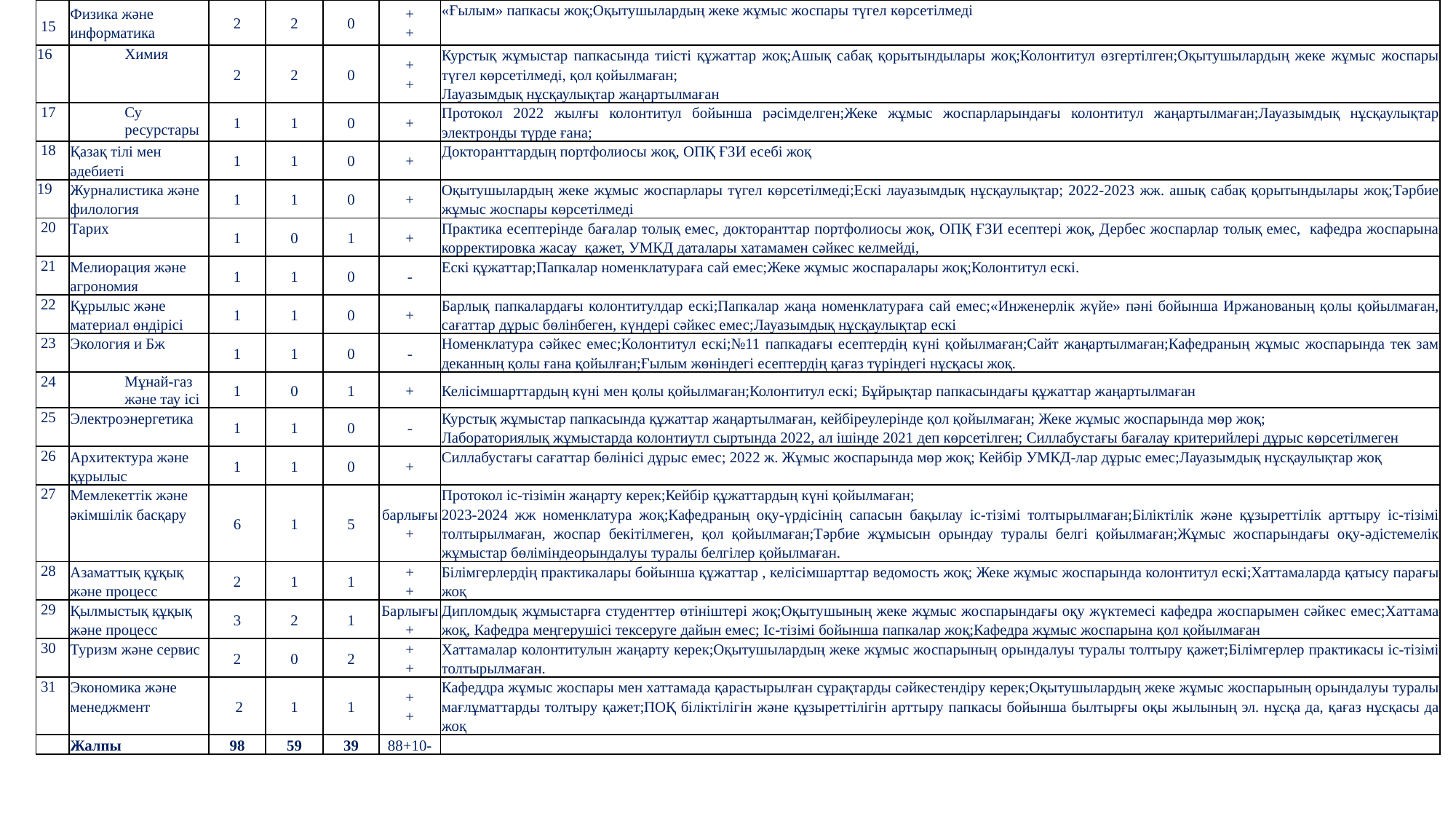

| 15 | Физика және информатика | 2 | 2 | 0 | + + | «Ғылым» папкасы жоқ;Оқытушылардың жеке жұмыс жоспары түгел көрсетілмеді |
| --- | --- | --- | --- | --- | --- | --- |
| 16 | Химия | 2 | 2 | 0 | + + | Курстық жұмыстар папкасында тиісті құжаттар жоқ;Ашық сабақ қорытындылары жоқ;Колонтитул өзгертілген;Оқытушылардың жеке жұмыс жоспары түгел көрсетілмеді, қол қойылмаған; Лауазымдық нұсқаулықтар жаңартылмаған |
| 17 | Су ресурстары | 1 | 1 | 0 | + | Протокол 2022 жылғы колонтитул бойынша рәсімделген;Жеке жұмыс жоспарларындағы колонтитул жаңартылмаған;Лауазымдық нұсқаулықтар электронды түрде ғана; |
| 18 | Қазақ тілі мен әдебиеті | 1 | 1 | 0 | + | Докторанттардың портфолиосы жоқ, ОПҚ ҒЗИ есебі жоқ |
| 19 | Журналистика және филология | 1 | 1 | 0 | + | Оқытушылардың жеке жұмыс жоспарлары түгел көрсетілмеді;Ескі лауазымдық нұсқаулықтар; 2022-2023 жж. ашық сабақ қорытындылары жоқ;Тәрбие жұмыс жоспары көрсетілмеді |
| 20 | Тарих | 1 | 0 | 1 | + | Практика есептерінде бағалар толық емес, докторанттар портфолиосы жоқ, ОПҚ ҒЗИ есептері жоқ, Дербес жоспарлар толық емес, кафедра жоспарына корректировка жасау қажет, УМКД даталары хатамамен сәйкес келмейді, |
| 21 | Мелиорация және агрономия | 1 | 1 | 0 | - | Ескі құжаттар;Папкалар номенклатураға сай емес;Жеке жұмыс жоспаралары жоқ;Колонтитул ескі. |
| 22 | Құрылыс және материал өндірісі | 1 | 1 | 0 | + | Барлық папкалардағы колонтитулдар ескі;Папкалар жаңа номенклатураға сай емес;«Инженерлік жүйе» пәні бойынша Иржанованың қолы қойылмаған, сағаттар дұрыс бөлінбеген, күндері сәйкес емес;Лауазымдық нұсқаулықтар ескі |
| 23 | Экология и Бж | 1 | 1 | 0 | - | Номенклатура сәйкес емес;Колонтитул ескі;№11 папкадағы есептердің күні қойылмаған;Сайт жаңартылмаған;Кафедраның жұмыс жоспарында тек зам деканның қолы ғана қойылған;Ғылым жөніндегі есептердің қағаз түріндегі нұсқасы жоқ. |
| 24 | Мұнай-газ және тау ісі | 1 | 0 | 1 | + | Келісімшарттардың күні мен қолы қойылмаған;Колонтитул ескі; Бұйрықтар папкасындағы құжаттар жаңартылмаған |
| 25 | Электроэнергетика | 1 | 1 | 0 | - | Курстық жұмыстар папкасында құжаттар жаңартылмаған, кейбіреулерінде қол қойылмаған; Жеке жұмыс жоспарында мөр жоқ; Лабораториялық жұмыстарда колонтиутл сыртында 2022, ал ішінде 2021 деп көрсетілген; Силлабустағы бағалау критерийлері дұрыс көрсетілмеген |
| 26 | Архитектура және құрылыс | 1 | 1 | 0 | + | Силлабустағы сағаттар бөлінісі дұрыс емес; 2022 ж. Жұмыс жоспарында мөр жоқ; Кейбір УМКД-лар дұрыс емес;Лауазымдық нұсқаулықтар жоқ |
| 27 | Мемлекеттік және әкімшілік басқару | 6 | 1 | 5 | барлығы + | Протокол іс-тізімін жаңарту керек;Кейбір құжаттардың күні қойылмаған; 2023-2024 жж номенклатура жоқ;Кафедраның оқу-үрдісінің сапасын бақылау іс-тізімі толтырылмаған;Біліктілік және құзыреттілік арттыру іс-тізімі толтырылмаған, жоспар бекітілмеген, қол қойылмаған;Тәрбие жұмысын орындау туралы белгі қойылмаған;Жұмыс жоспарындағы оқу-әдістемелік жұмыстар бөліміндеорындалуы туралы белгілер қойылмаған. |
| 28 | Азаматтық құқық және процесс | 2 | 1 | 1 | + + | Білімгерлердің практикалары бойынша құжаттар , келісімшарттар ведомость жоқ; Жеке жұмыс жоспарында колонтитул ескі;Хаттамаларда қатысу парағы жоқ |
| 29 | Қылмыстық құқық және процесс | 3 | 2 | 1 | Барлығы+ | Дипломдық жұмыстарға студенттер өтініштері жоқ;Оқытушының жеке жұмыс жоспарындағы оқу жүктемесі кафедра жоспарымен сәйкес емес;Хаттама жоқ, Кафедра меңгерушісі тексеруге дайын емес; Іс-тізімі бойынша папкалар жоқ;Кафедра жұмыс жоспарына қол қойылмаған |
| 30 | Туризм және сервис | 2 | 0 | 2 | + + | Хаттамалар колонтитулын жаңарту керек;Оқытушылардың жеке жұмыс жоспарының орындалуы туралы толтыру қажет;Білімгерлер практикасы іс-тізімі толтырылмаған. |
| 31 | Экономика және менеджмент | 2 | 1 | 1 | + + | Кафеддра жұмыс жоспары мен хаттамада қарастырылған сұрақтарды сәйкестендіру керек;Оқытушылардың жеке жұмыс жоспарының орындалуы туралы мағлұматтарды толтыру қажет;ПОҚ біліктілігін және құзыреттілігін арттыру папкасы бойынша былтырғы оқы жылының эл. нұсқа да, қағаз нұсқасы да жоқ |
|  | Жалпы | 98 | 59 | 39 | 88+10- |  |